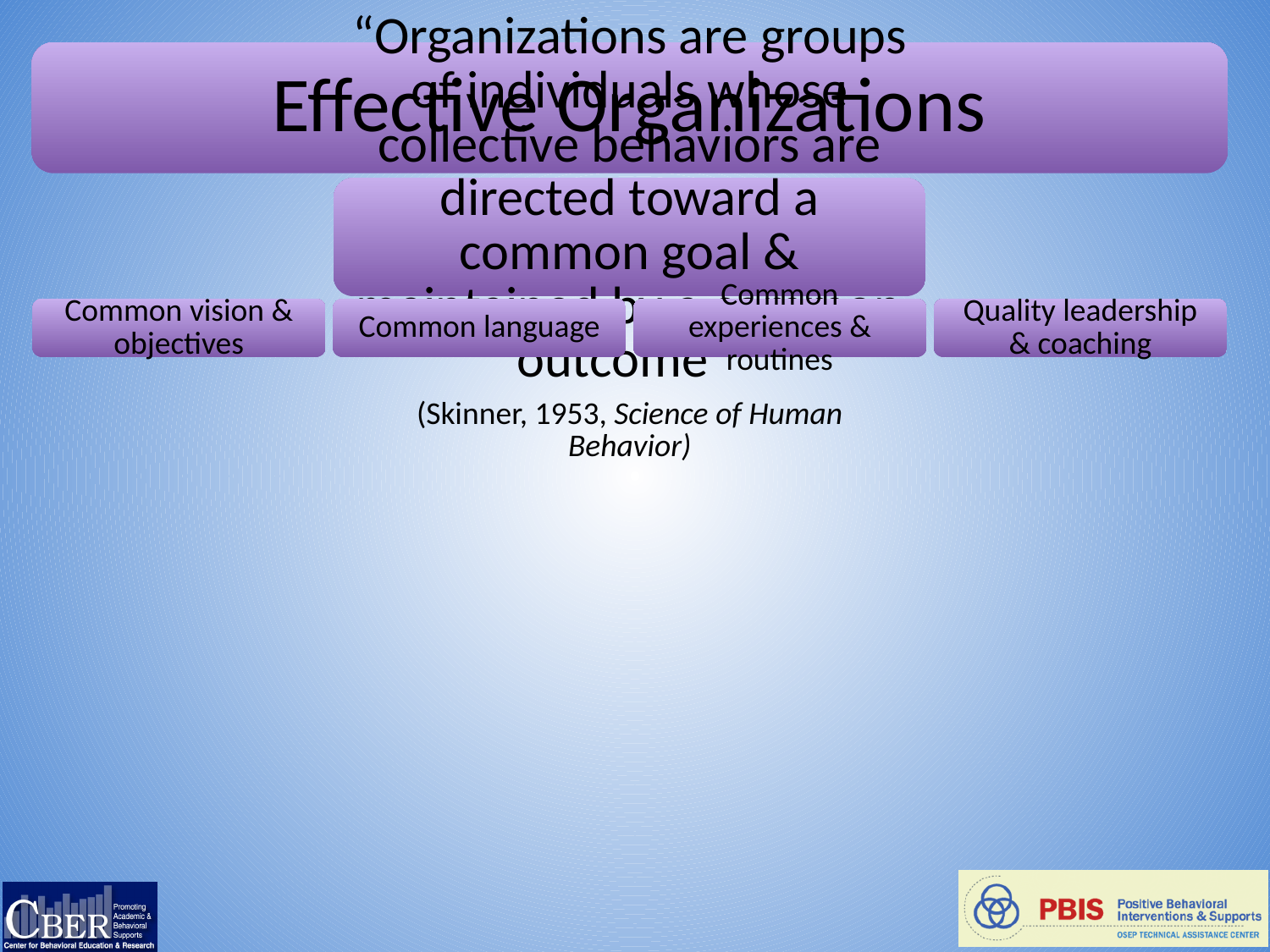

Effective Organizations
“Organizations are groups of individuals whose collective behaviors are directed toward a common goal & maintained by a common outcome”
(Skinner, 1953, Science of Human Behavior)
Common vision & objectives
Common language
Common experiences & routines
Quality leadership & coaching